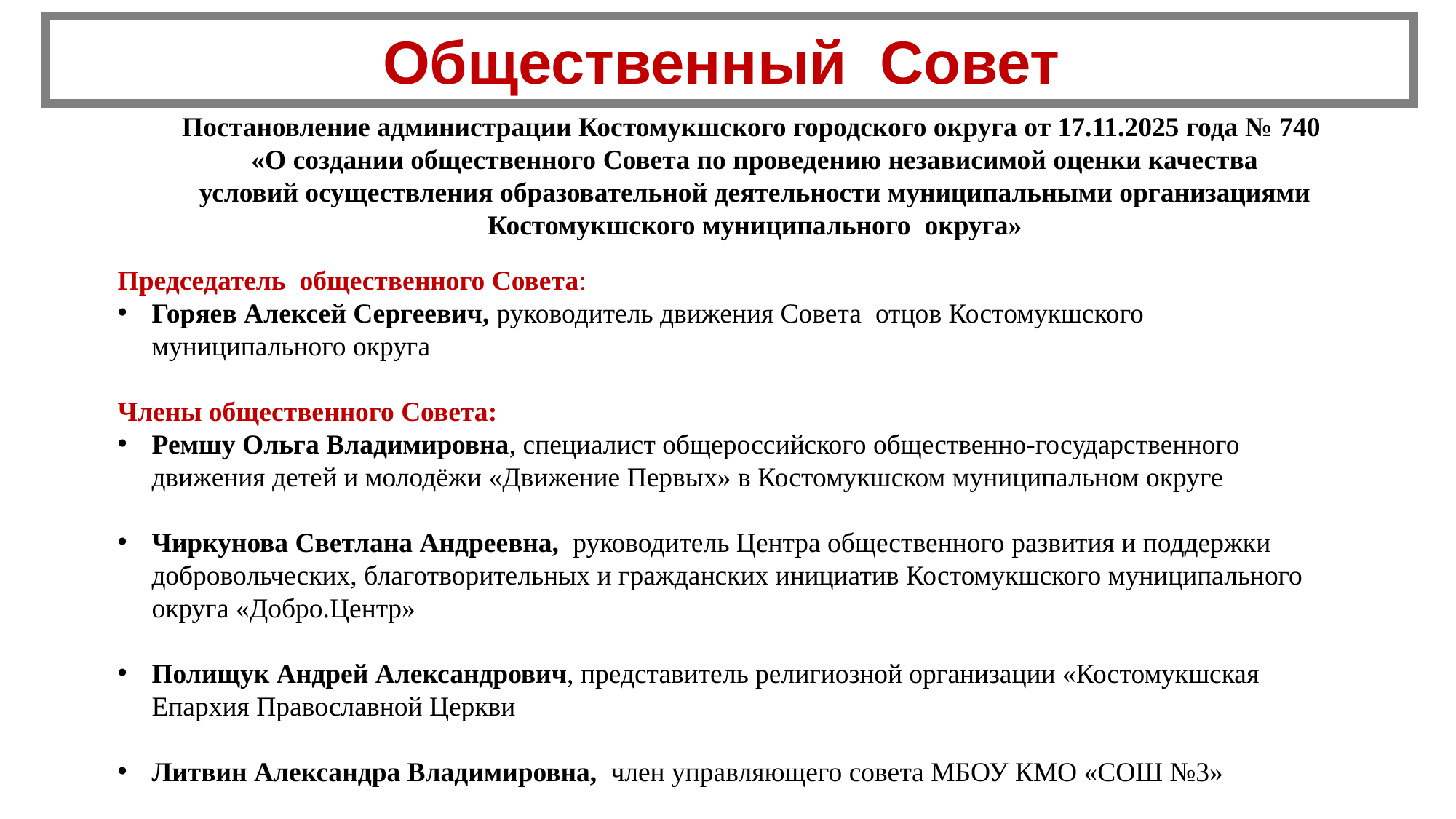

Общественный  Совет
Постановление администрации Костомукшского городского округа от 17.11.2025 года № 740
«О создании общественного Совета по проведению независимой оценки качества
условий осуществления образовательной деятельности муниципальными организациями
Костомукшского муниципального  округа»
Председатель  общественного Совета:
Горяев Алексей Сергеевич, руководитель движения Совета  отцов Костомукшского муниципального округа

Члены общественного Совета:
Ремшу Ольга Владимировна, специалист общероссийского общественно-государственного движения детей и молодёжи «Движение Первых» в Костомукшском муниципальном округе

Чиркунова Светлана Андреевна,  руководитель Центра общественного развития и поддержки добровольческих, благотворительных и гражданских инициатив Костомукшского муниципального  округа «Добро.Центр»

Полищук Андрей Александрович, представитель религиозной организации «Костомукшская Епархия Православной Церкви

Литвин Александра Владимировна,  член управляющего совета МБОУ КМО «СОШ №3»